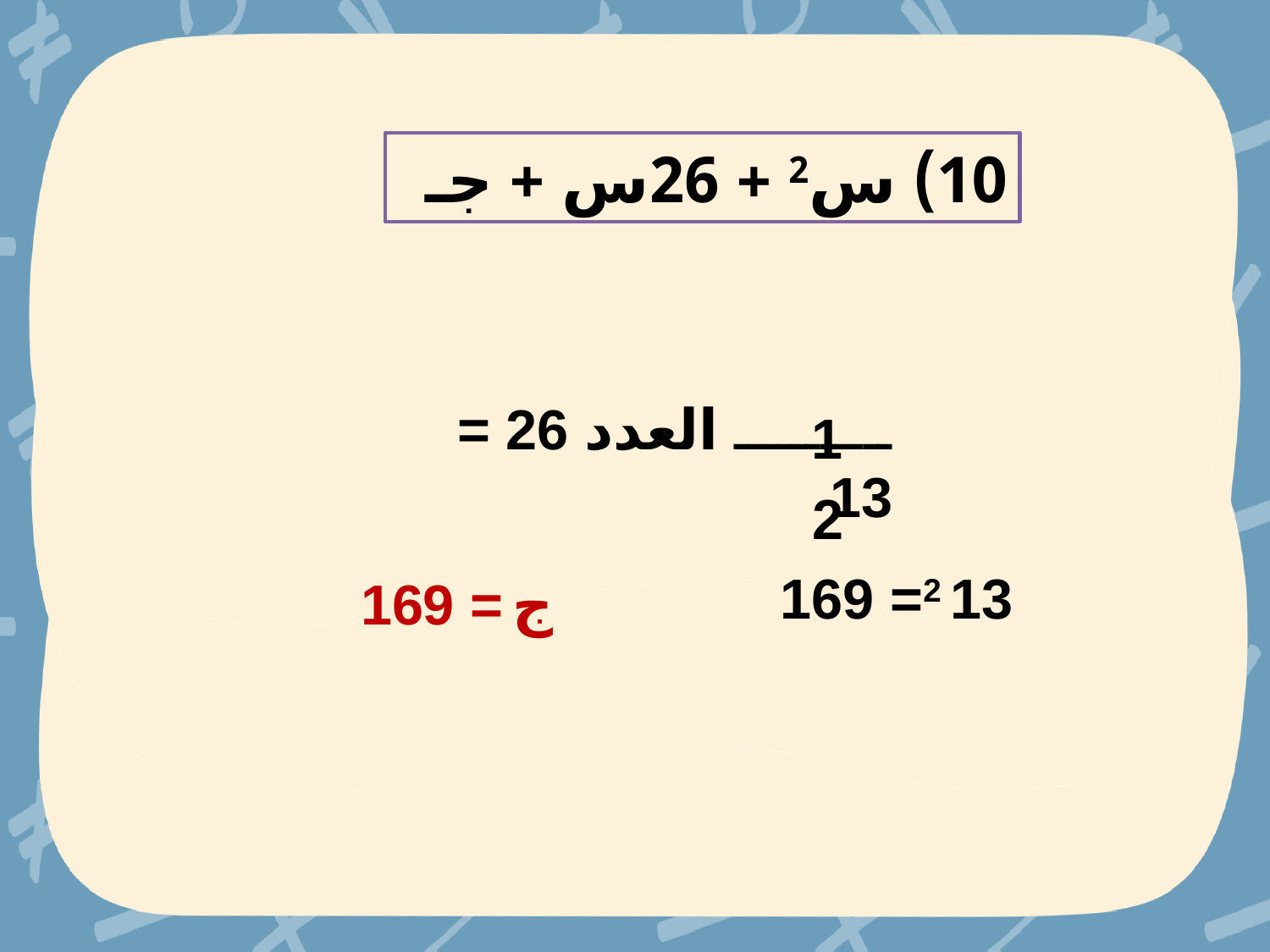

10) س2 + 26س + جـ
1
ـــــــــــ العدد 26 = 13
2
13 2= 169
ج = 169